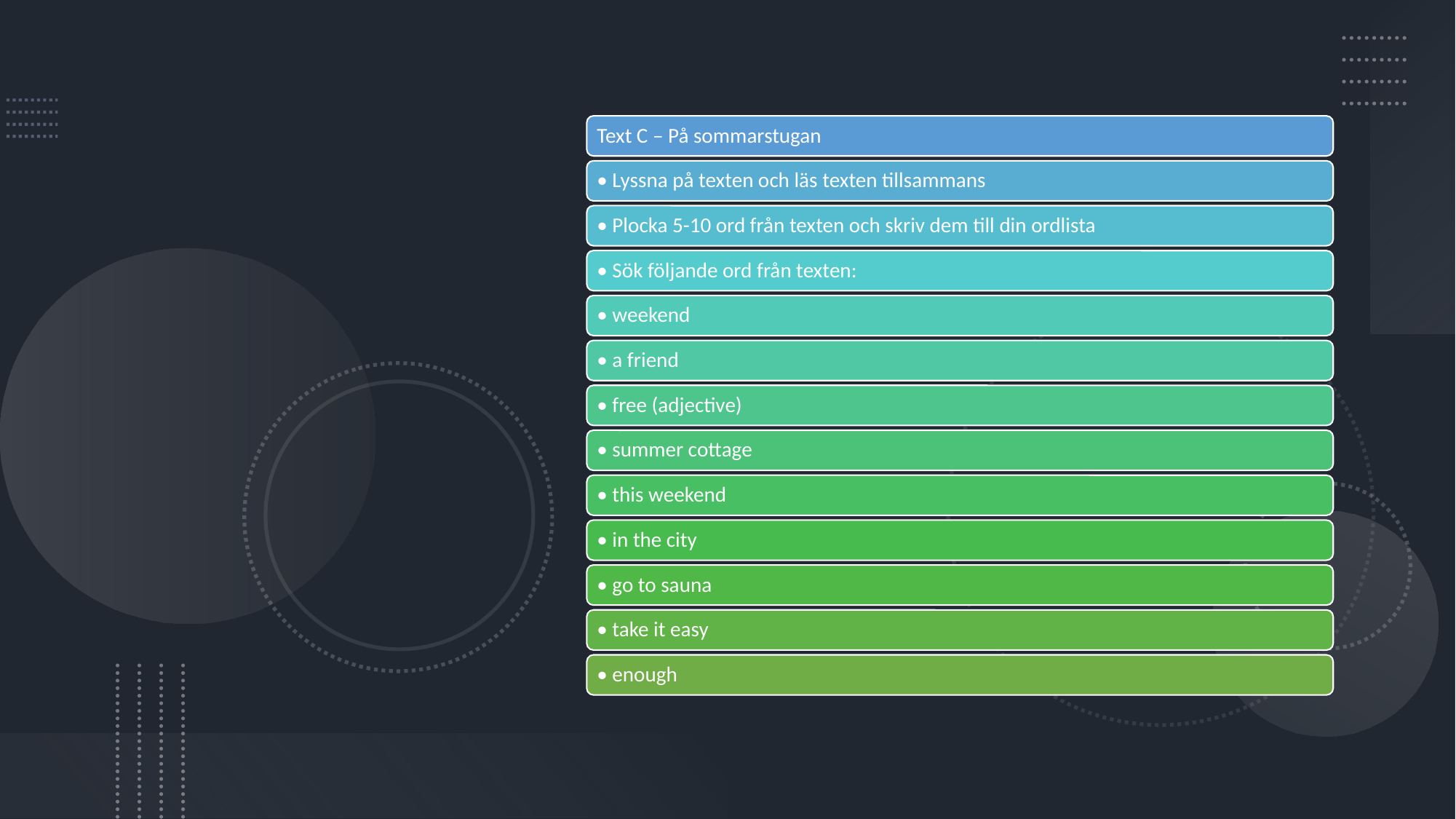

Text C – På sommarstugan
• Lyssna på texten och läs texten tillsammans
• Plocka 5-10 ord från texten och skriv dem till din ordlista
• Sök följande ord från texten:
• weekend
• a friend
• free (adjective)
• summer cottage
• this weekend
• in the city
• go to sauna
• take it easy
• enough